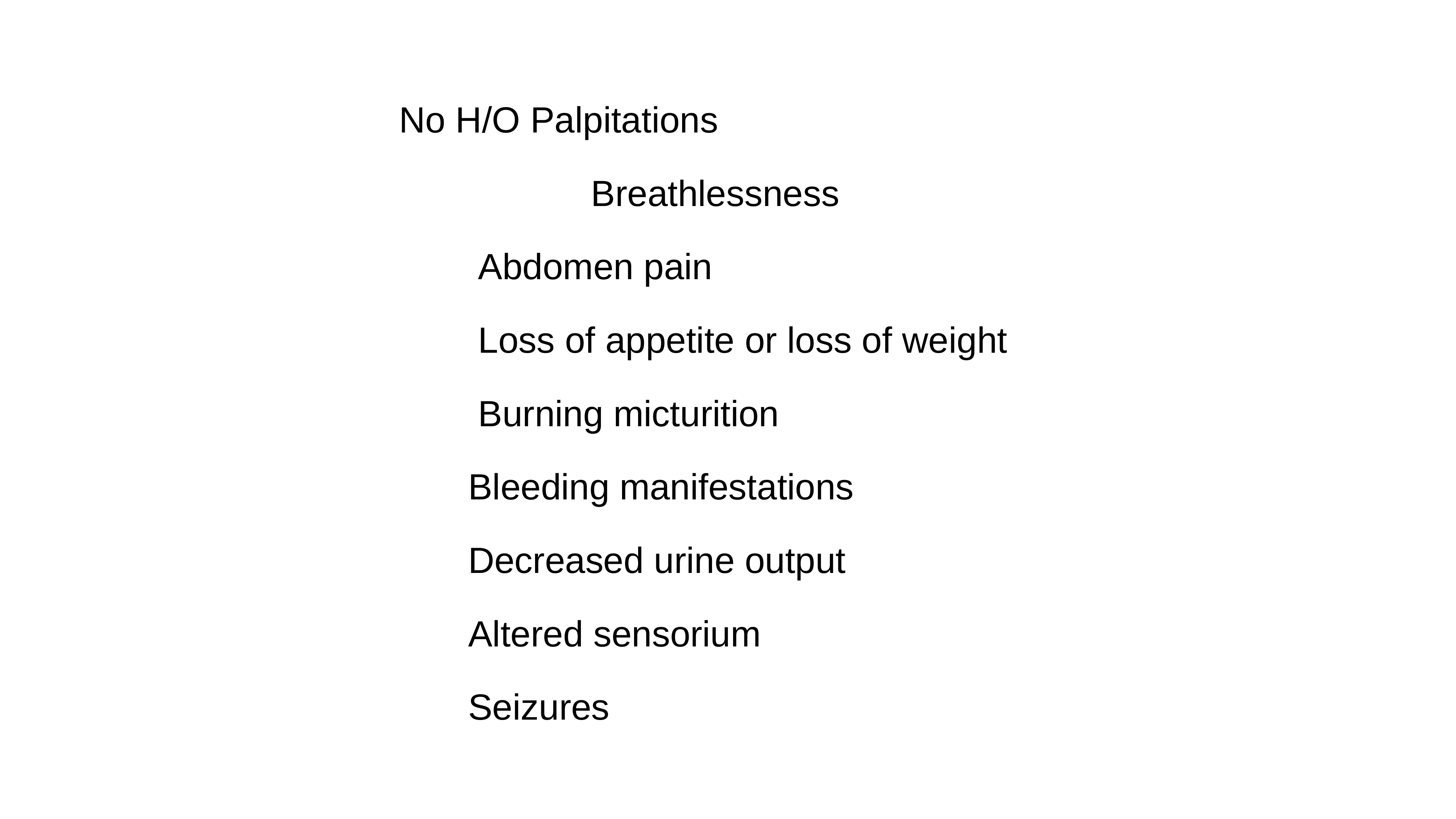

No H/O Palpitations
                                                  Breathlessness
                                 	 Abdomen pain
                                 	 Loss of appetite or loss of weight
                                 	 Burning micturition
                                 	Bleeding manifestations
                                 	Decreased urine output
                                 	Altered sensorium
                                 	Seizures